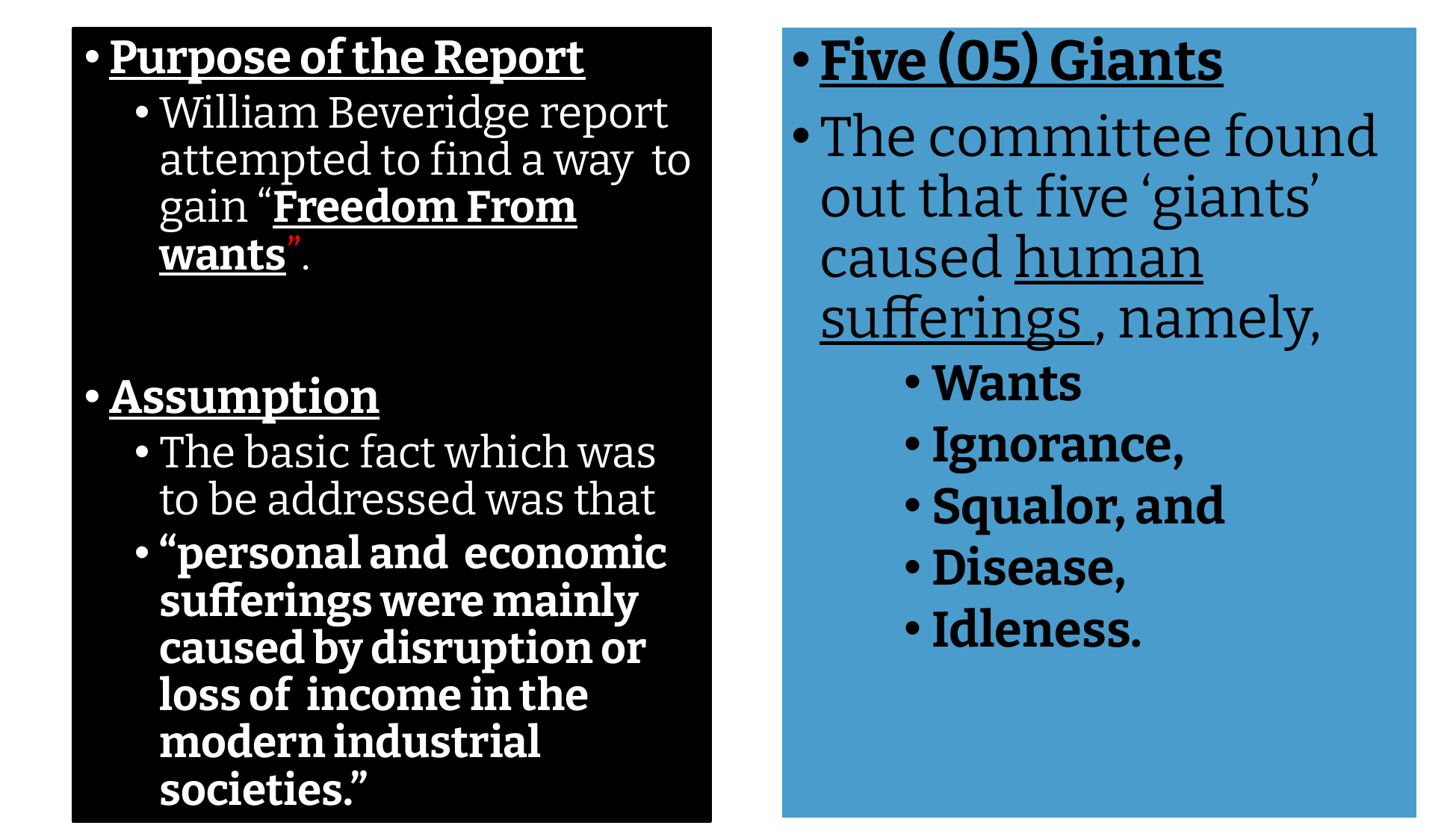

Five (05) Giants
The committee found out that five ‘giants’ caused human sufferings , namely,
Wants
Ignorance,
Squalor, and
Disease,
Idleness.
Purpose of the Report
William Beveridge report attempted to find a way  to gain “Freedom From wants”.

Assumption
The basic fact which was to be addressed was that
“personal and  economic sufferings were mainly caused by disruption or loss of  income in the modern industrial societies.”